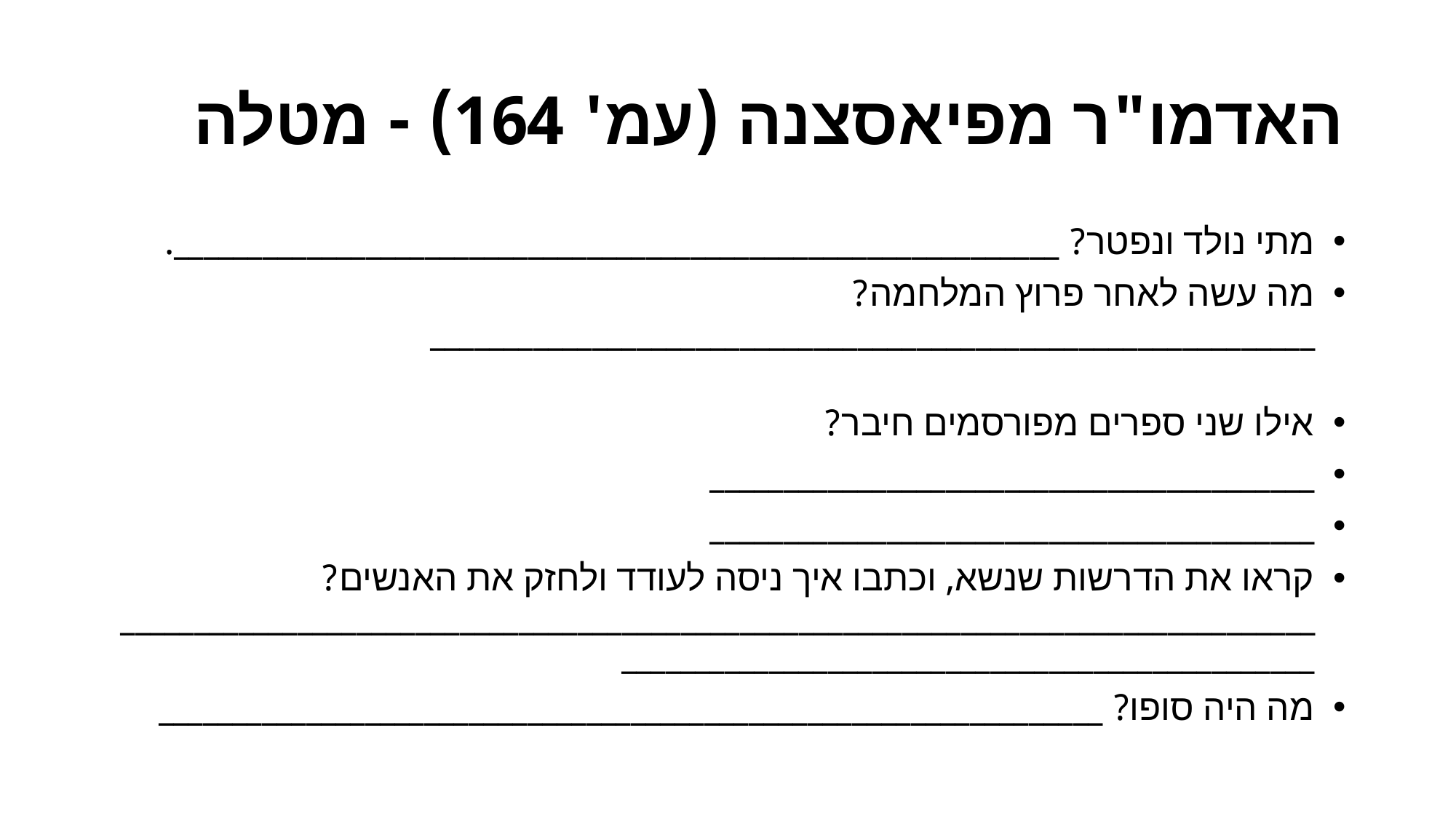

# האדמו"ר מפיאסצנה (עמ' 164) - מטלה
מתי נולד ונפטר? ____________________________________________________________.
מה עשה לאחר פרוץ המלחמה? ____________________________________________________________
אילו שני ספרים מפורסמים חיבר?
_________________________________________
_________________________________________
קראו את הדרשות שנשא, וכתבו איך ניסה לעודד ולחזק את האנשים?
________________________________________________________________________________________________________________________________
מה היה סופו? ________________________________________________________________